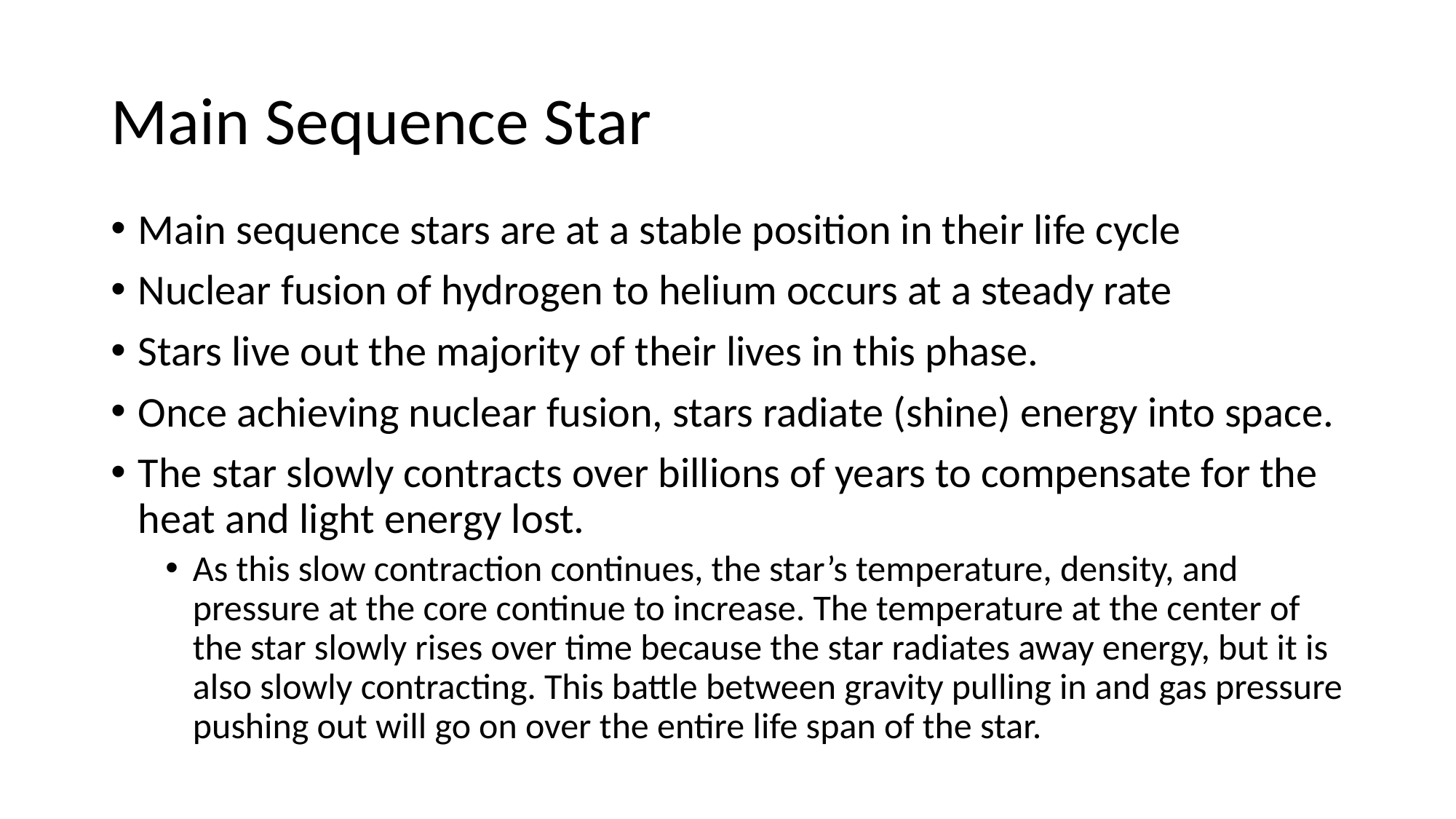

# Main Sequence Star
Main sequence stars are at a stable position in their life cycle
Nuclear fusion of hydrogen to helium occurs at a steady rate
Stars live out the majority of their lives in this phase.
Once achieving nuclear fusion, stars radiate (shine) energy into space.
The star slowly contracts over billions of years to compensate for the heat and light energy lost.
As this slow contraction continues, the star’s temperature, density, and pressure at the core continue to increase. The temperature at the center of the star slowly rises over time because the star radiates away energy, but it is also slowly contracting. This battle between gravity pulling in and gas pressure pushing out will go on over the entire life span of the star.